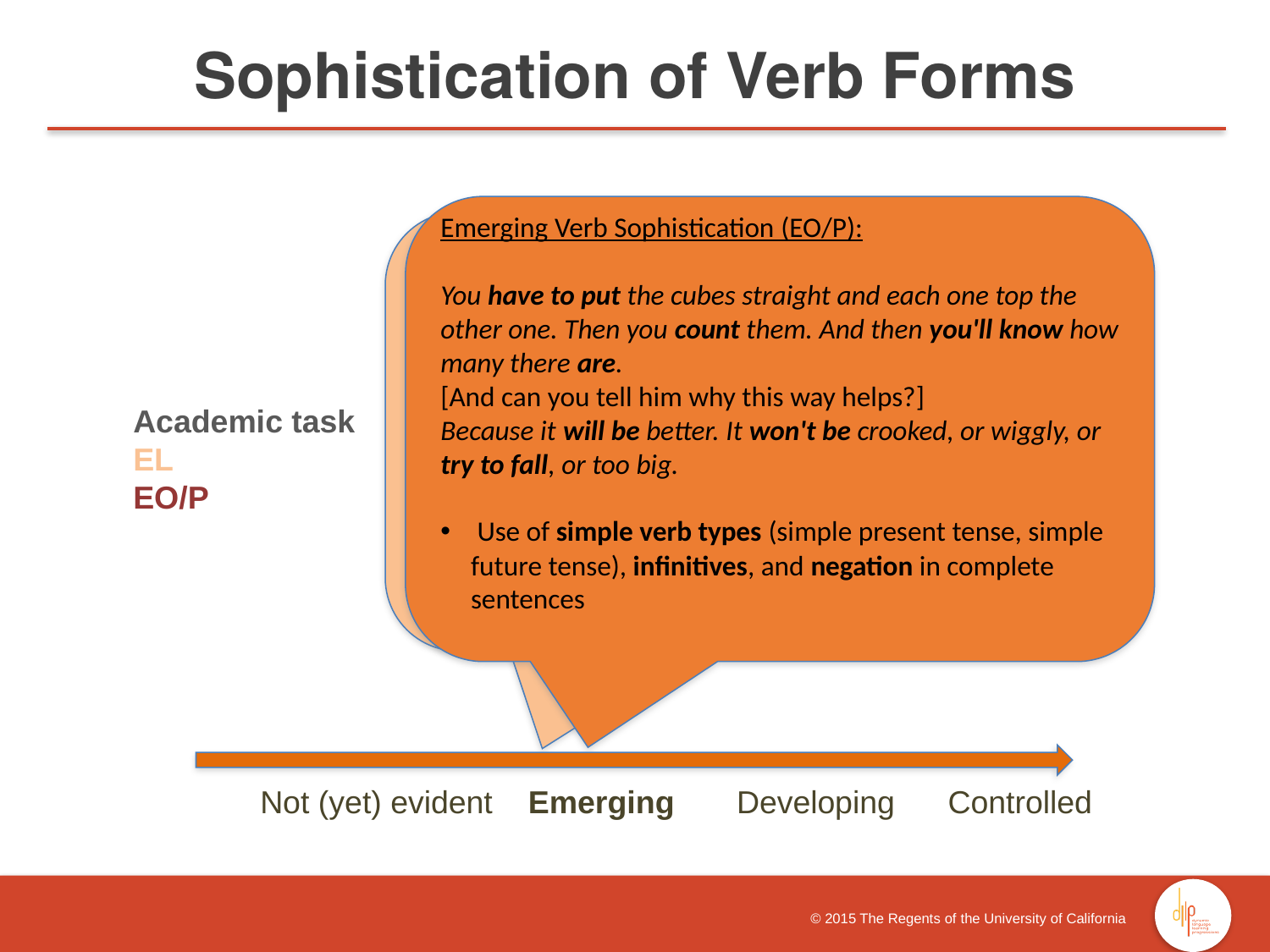

Sophistication of Verb Forms
Emerging Verb Sophistication (EO/P):

You have to put the cubes straight and each one top the other one. Then you count them. And then you'll know how many there are.
[And can you tell him why this way helps?]
Because it will be better. It won't be crooked, or wiggly, or try to fall, or too big.

 Use of simple verb types (simple present tense, simple future tense), infinitives, and negation in complete sentences

Emerging Verb Sophistication (EL):

It helps you count.
[Can you tell him how to do it to find out how many there are?]
Put them together.

 Use of simple verbs in complete sentences

Academic task
EL
EO/P

    	Not (yet) evident    Emerging       Developing      Controlled